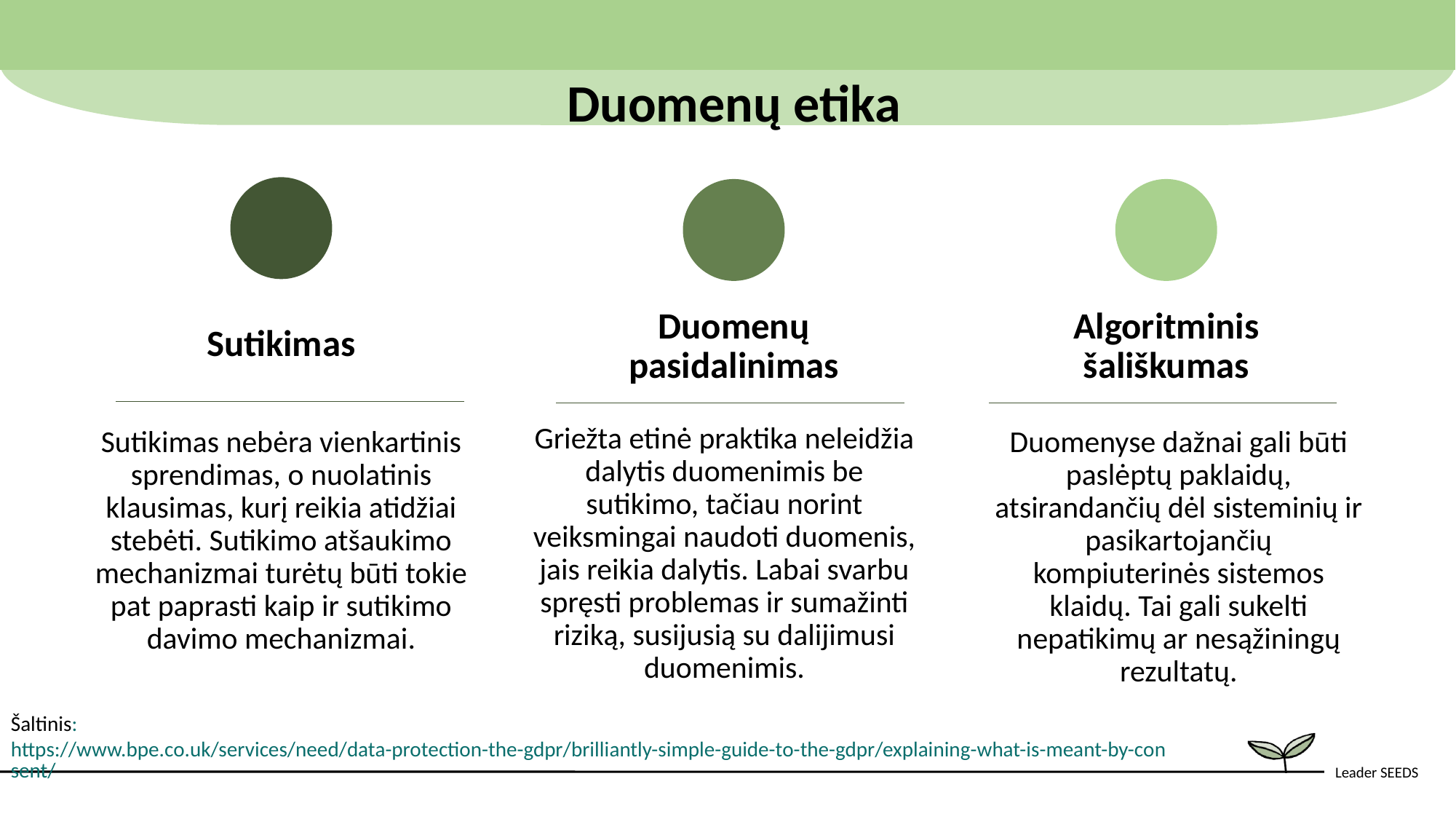

Duomenų etika

Sutikimas

Duomenų pasidalinimas

Algoritminis šališkumas
Griežta etinė praktika neleidžia dalytis duomenimis be sutikimo, tačiau norint veiksmingai naudoti duomenis, jais reikia dalytis. Labai svarbu spręsti problemas ir sumažinti riziką, susijusią su dalijimusi duomenimis.
Sutikimas nebėra vienkartinis sprendimas, o nuolatinis klausimas, kurį reikia atidžiai stebėti. Sutikimo atšaukimo mechanizmai turėtų būti tokie pat paprasti kaip ir sutikimo davimo mechanizmai.
Duomenyse dažnai gali būti paslėptų paklaidų, atsirandančių dėl sisteminių ir pasikartojančių kompiuterinės sistemos klaidų. Tai gali sukelti nepatikimų ar nesąžiningų rezultatų.
Šaltinis: https://www.bpe.co.uk/services/need/data-protection-the-gdpr/brilliantly-simple-guide-to-the-gdpr/explaining-what-is-meant-by-consent/